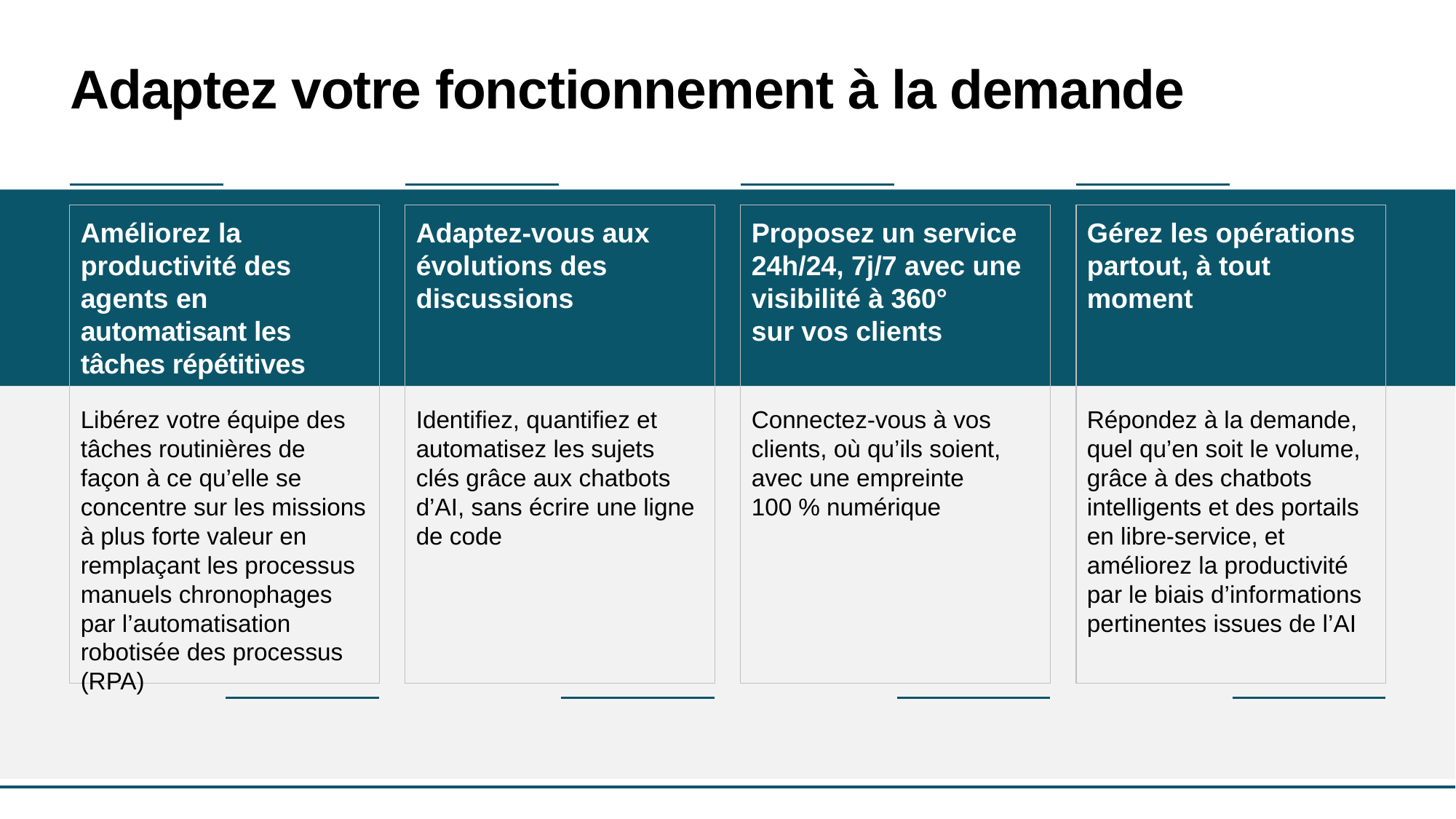

# Adaptez votre fonctionnement à la demande
Améliorez la productivité des agents en automatisant les tâches répétitives
Libérez votre équipe des tâches routinières de façon à ce qu’elle se concentre sur les missions à plus forte valeur en remplaçant les processus manuels chronophages par l’automatisation robotisée des processus (RPA)
Adaptez-vous aux évolutions des discussions
Identifiez, quantifiez et automatisez les sujets clés grâce aux chatbots d’AI, sans écrire une ligne de code
Proposez un service 24h/24, 7j/7 avec une visibilité à 360°
sur vos clients
Connectez-vous à vos clients, où qu’ils soient, avec une empreinte 100 % numérique
Gérez les opérations partout, à tout moment
Répondez à la demande, quel qu’en soit le volume, grâce à des chatbots intelligents et des portails en libre-service, et améliorez la productivité par le biais d’informations pertinentes issues de l’AI